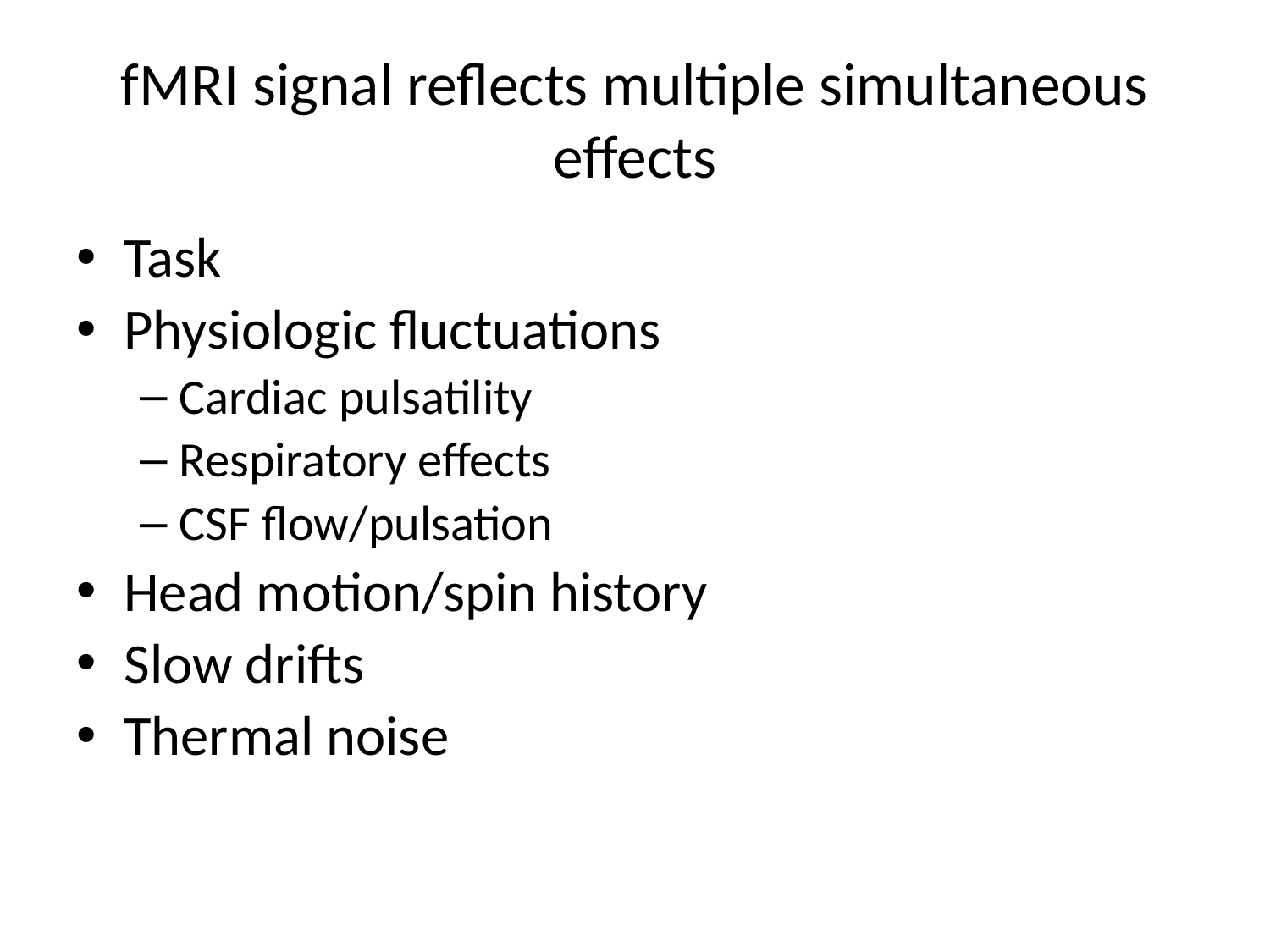

# fMRI signal reflects multiple simultaneous effects
Task
Physiologic fluctuations
Cardiac pulsatility
Respiratory effects
CSF flow/pulsation
Head motion/spin history
Slow drifts
Thermal noise